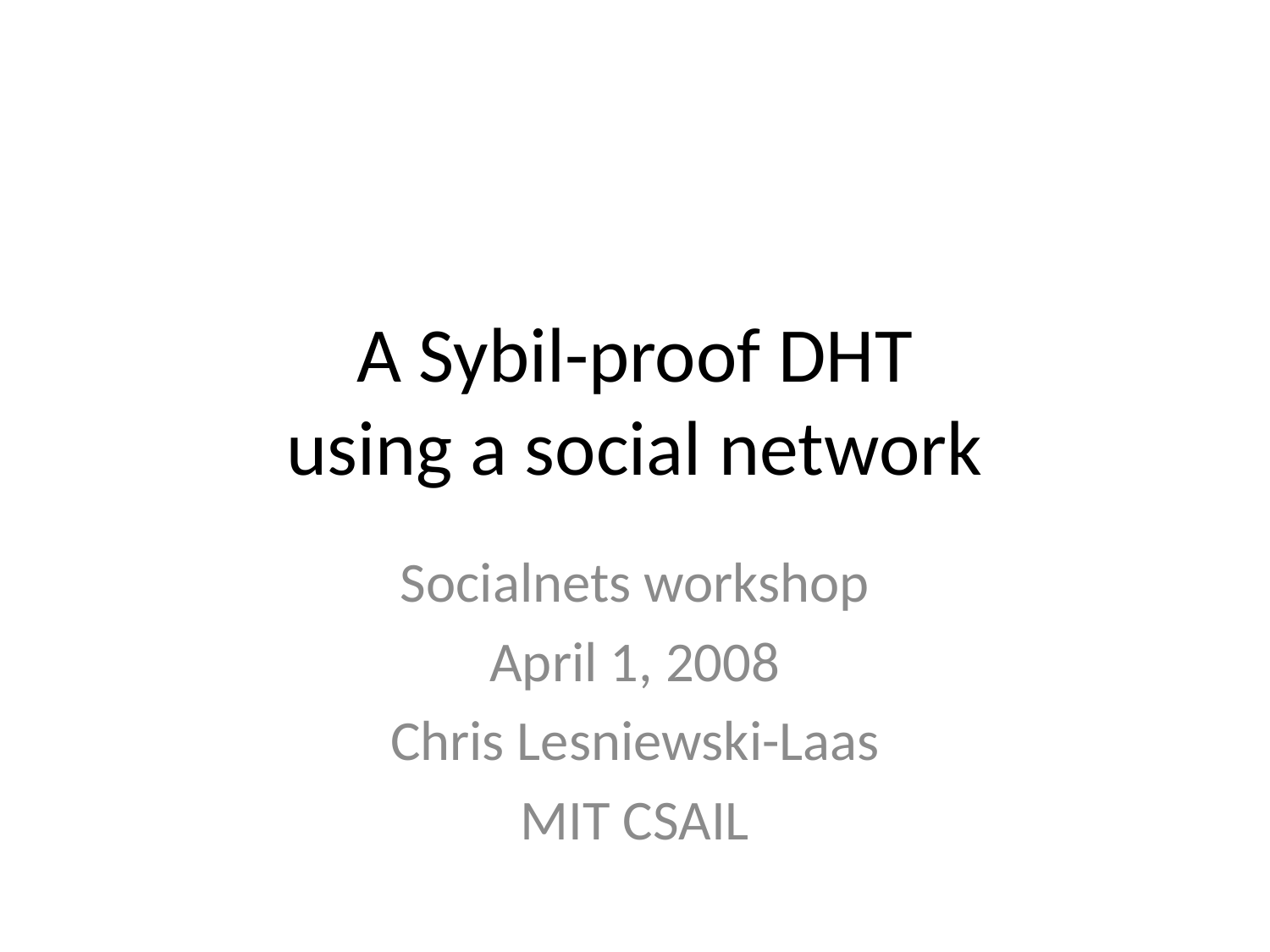

# A Sybil-proof DHT using a social network
Socialnets workshop
April 1, 2008
Chris Lesniewski-Laas
MIT CSAIL